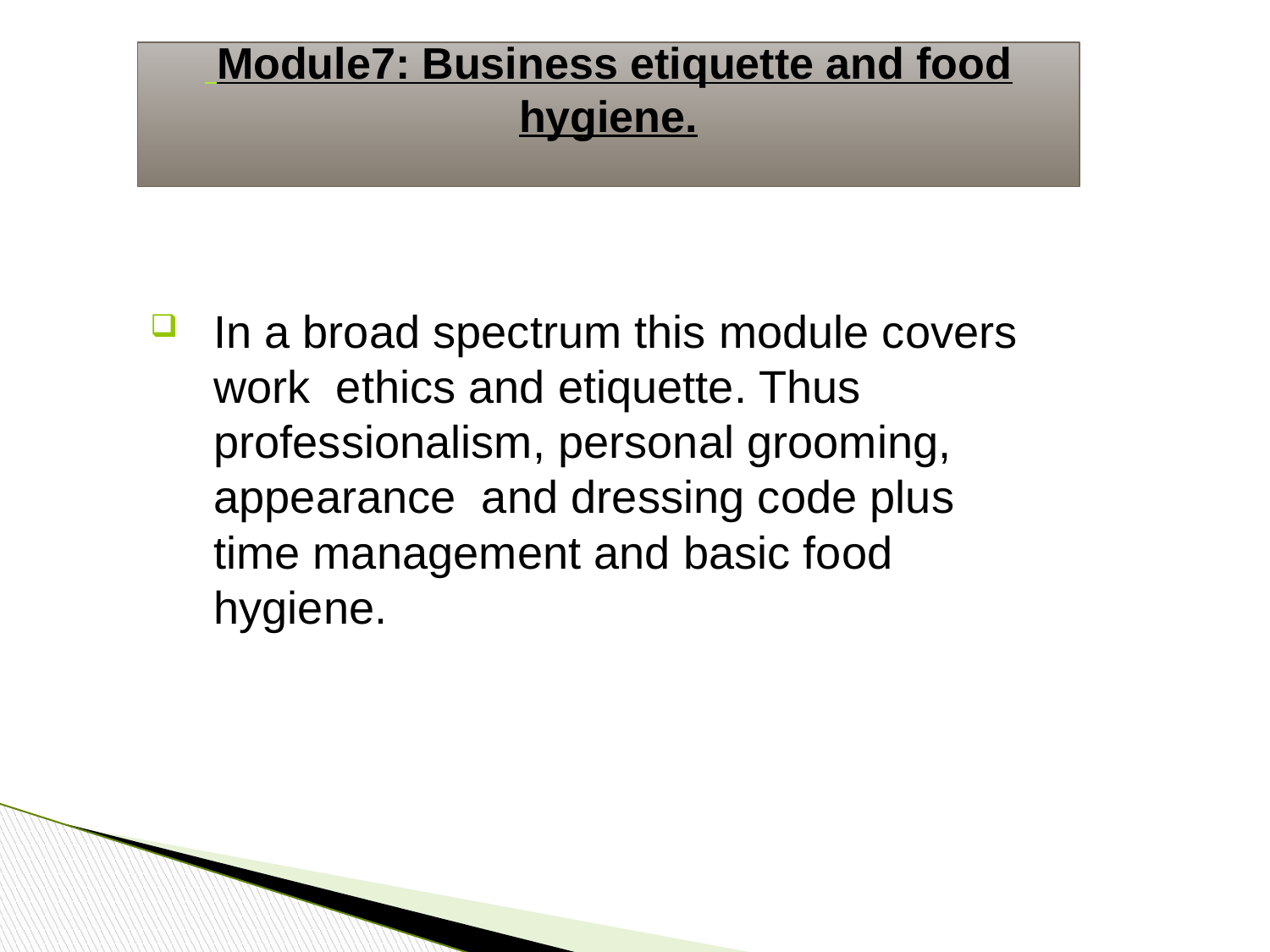

# Module7: Business etiquette and food hygiene.
In a broad spectrum this module covers work  ethics and etiquette. Thus professionalism, personal grooming, appearance  and dressing code plus time management and basic food hygiene.